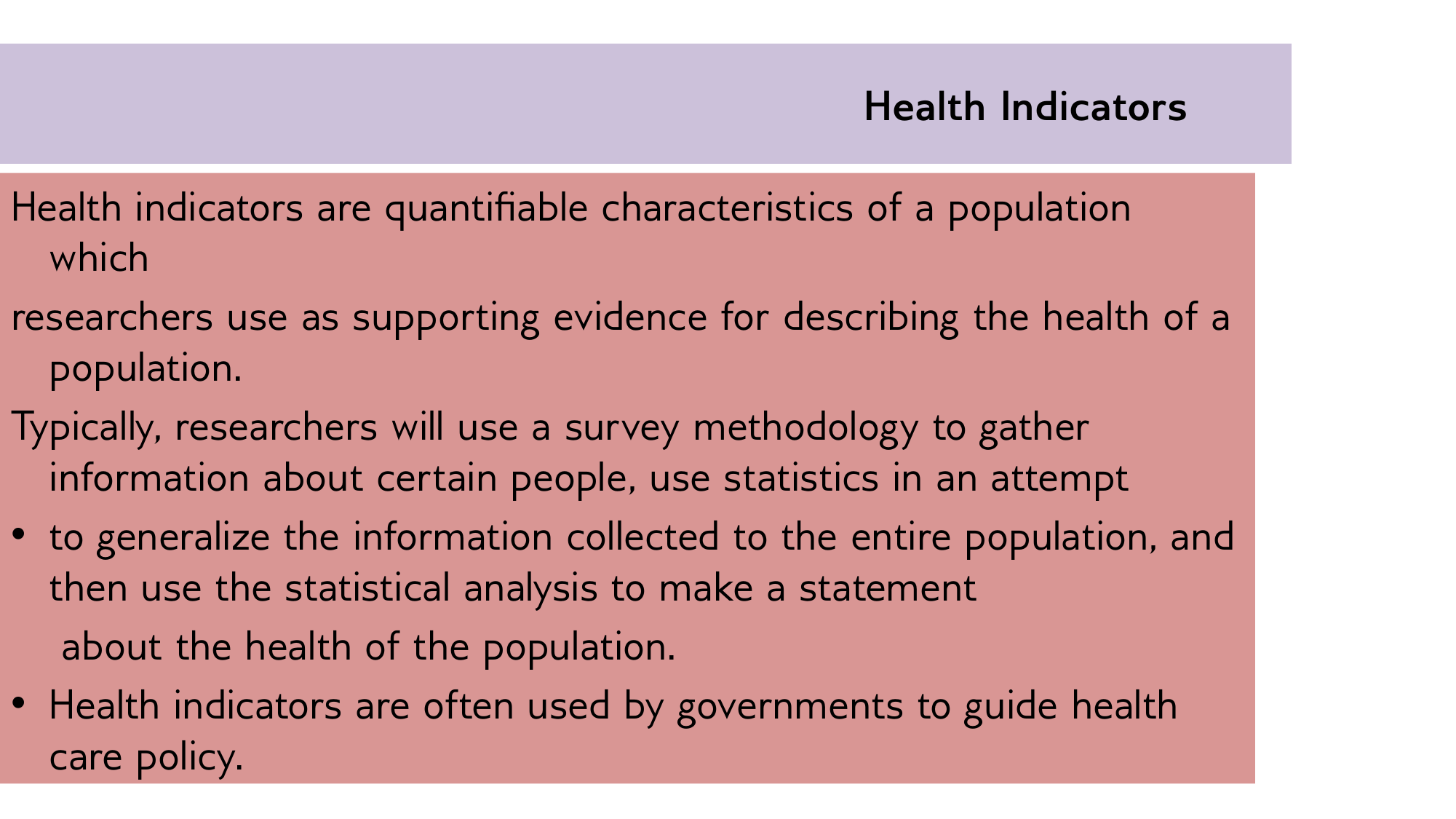

Health Indicators
Health indicators are quantifiable characteristics of a population which
researchers use as supporting evidence for describing the health of a population.
Typically, researchers will use a survey methodology to gather information about certain people, use statistics in an attempt
to generalize the information collected to the entire population, and then use the statistical analysis to make a statement
    about the health of the population.
Health indicators are often used by governments to guide health care policy.